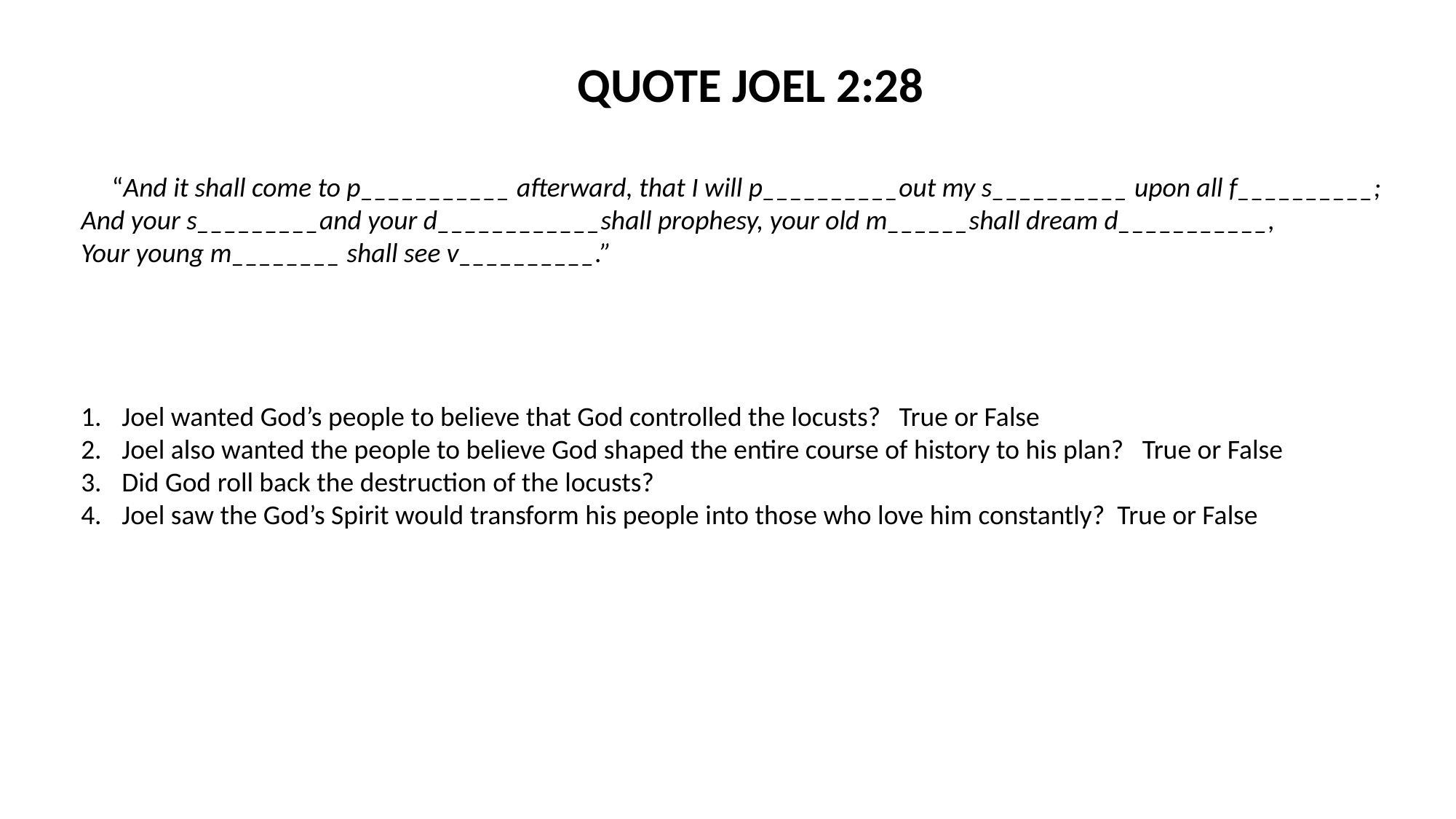

QUOTE JOEL 2:28
     “And it shall come to p___________ afterward, that I will p__________out my s__________ upon all f__________;
And your s_________and your d____________shall prophesy, your old m______shall dream d___________,
Your young m________ shall see v__________.”

Joel wanted God’s people to believe that God controlled the locusts?   True or False
Joel also wanted the people to believe God shaped the entire course of history to his plan?   True or False
Did God roll back the destruction of the locusts?
Joel saw the God’s Spirit would transform his people into those who love him constantly?  True or False